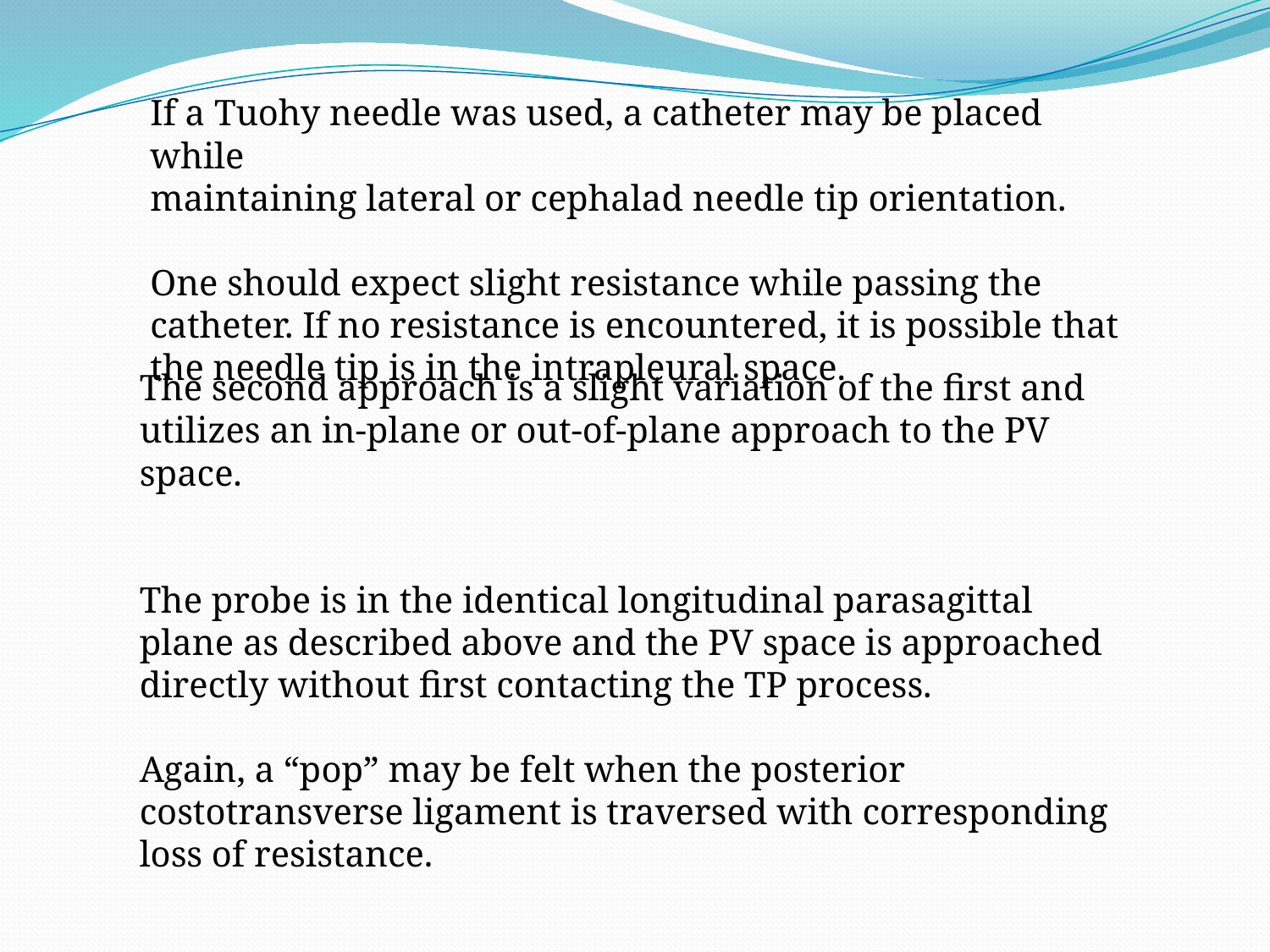

If a Tuohy needle was used, a catheter may be placed while
maintaining lateral or cephalad needle tip orientation.
One should expect slight resistance while passing the catheter. If no resistance is encountered, it is possible that the needle tip is in the intrapleural space.
The second approach is a slight variation of the first and utilizes an in-plane or out-of-plane approach to the PV space.

The probe is in the identical longitudinal parasagittal plane as described above and the PV space is approached directly without first contacting the TP process.
Again, a “pop” may be felt when the posterior costotransverse ligament is traversed with corresponding loss of resistance.